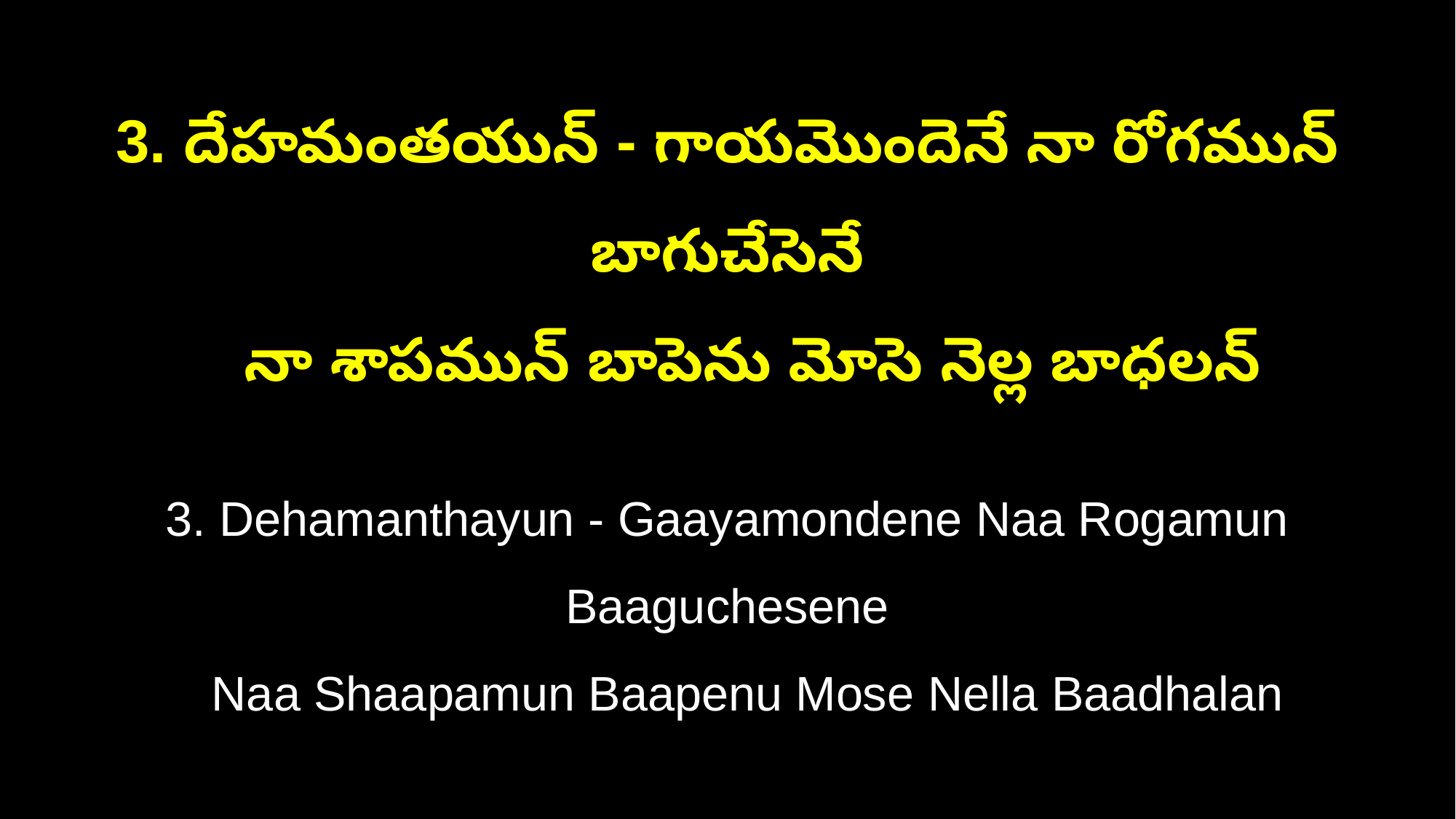

3. దేహమంతయున్ - గాయమొందెనే నా రోగమున్ బాగుచేసెనే
   నా శాపమున్ బాపెను మోసె నెల్ల బాధలన్
3. Dehamanthayun - Gaayamondene Naa Rogamun Baaguchesene
   Naa Shaapamun Baapenu Mose Nella Baadhalan